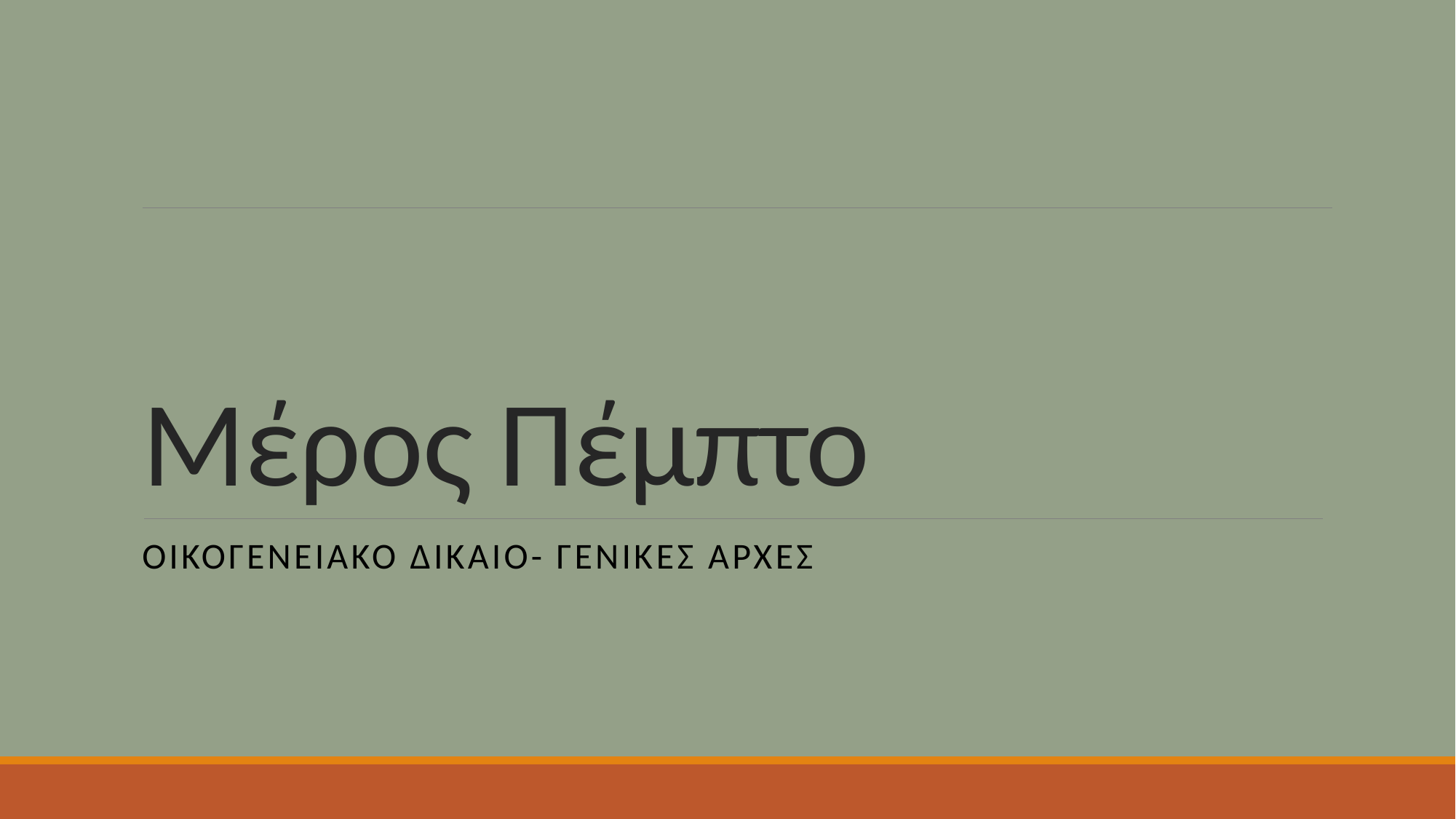

# Μέρος Πέμπτο
Οικογενειακό Δίκαιο- γενικές αρχές